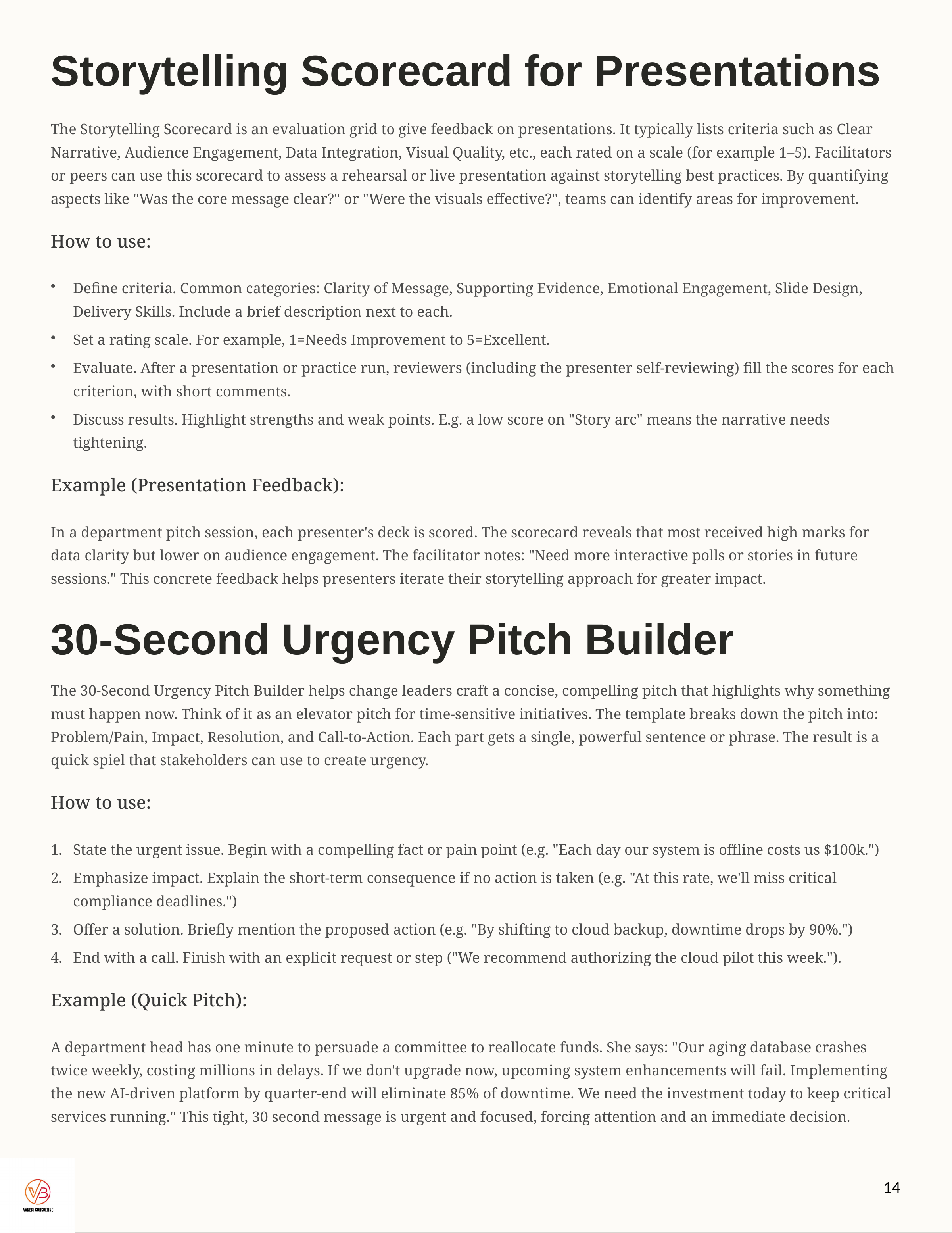

Storytelling Scorecard for Presentations
The Storytelling Scorecard is an evaluation grid to give feedback on presentations. It typically lists criteria such as Clear Narrative, Audience Engagement, Data Integration, Visual Quality, etc., each rated on a scale (for example 1–5). Facilitators or peers can use this scorecard to assess a rehearsal or live presentation against storytelling best practices. By quantifying aspects like "Was the core message clear?" or "Were the visuals effective?", teams can identify areas for improvement.
How to use:
Define criteria. Common categories: Clarity of Message, Supporting Evidence, Emotional Engagement, Slide Design, Delivery Skills. Include a brief description next to each.
Set a rating scale. For example, 1=Needs Improvement to 5=Excellent.
Evaluate. After a presentation or practice run, reviewers (including the presenter self-reviewing) fill the scores for each criterion, with short comments.
Discuss results. Highlight strengths and weak points. E.g. a low score on "Story arc" means the narrative needs tightening.
Example (Presentation Feedback):
In a department pitch session, each presenter's deck is scored. The scorecard reveals that most received high marks for data clarity but lower on audience engagement. The facilitator notes: "Need more interactive polls or stories in future sessions." This concrete feedback helps presenters iterate their storytelling approach for greater impact.
30-Second Urgency Pitch Builder
The 30-Second Urgency Pitch Builder helps change leaders craft a concise, compelling pitch that highlights why something must happen now. Think of it as an elevator pitch for time-sensitive initiatives. The template breaks down the pitch into: Problem/Pain, Impact, Resolution, and Call-to-Action. Each part gets a single, powerful sentence or phrase. The result is a quick spiel that stakeholders can use to create urgency.
How to use:
State the urgent issue. Begin with a compelling fact or pain point (e.g. "Each day our system is offline costs us $100k.")
Emphasize impact. Explain the short-term consequence if no action is taken (e.g. "At this rate, we'll miss critical compliance deadlines.")
Offer a solution. Briefly mention the proposed action (e.g. "By shifting to cloud backup, downtime drops by 90%.")
End with a call. Finish with an explicit request or step ("We recommend authorizing the cloud pilot this week.").
Example (Quick Pitch):
A department head has one minute to persuade a committee to reallocate funds. She says: "Our aging database crashes twice weekly, costing millions in delays. If we don't upgrade now, upcoming system enhancements will fail. Implementing the new AI-driven platform by quarter-end will eliminate 85% of downtime. We need the investment today to keep critical services running." This tight, 30 second message is urgent and focused, forcing attention and an immediate decision.
14